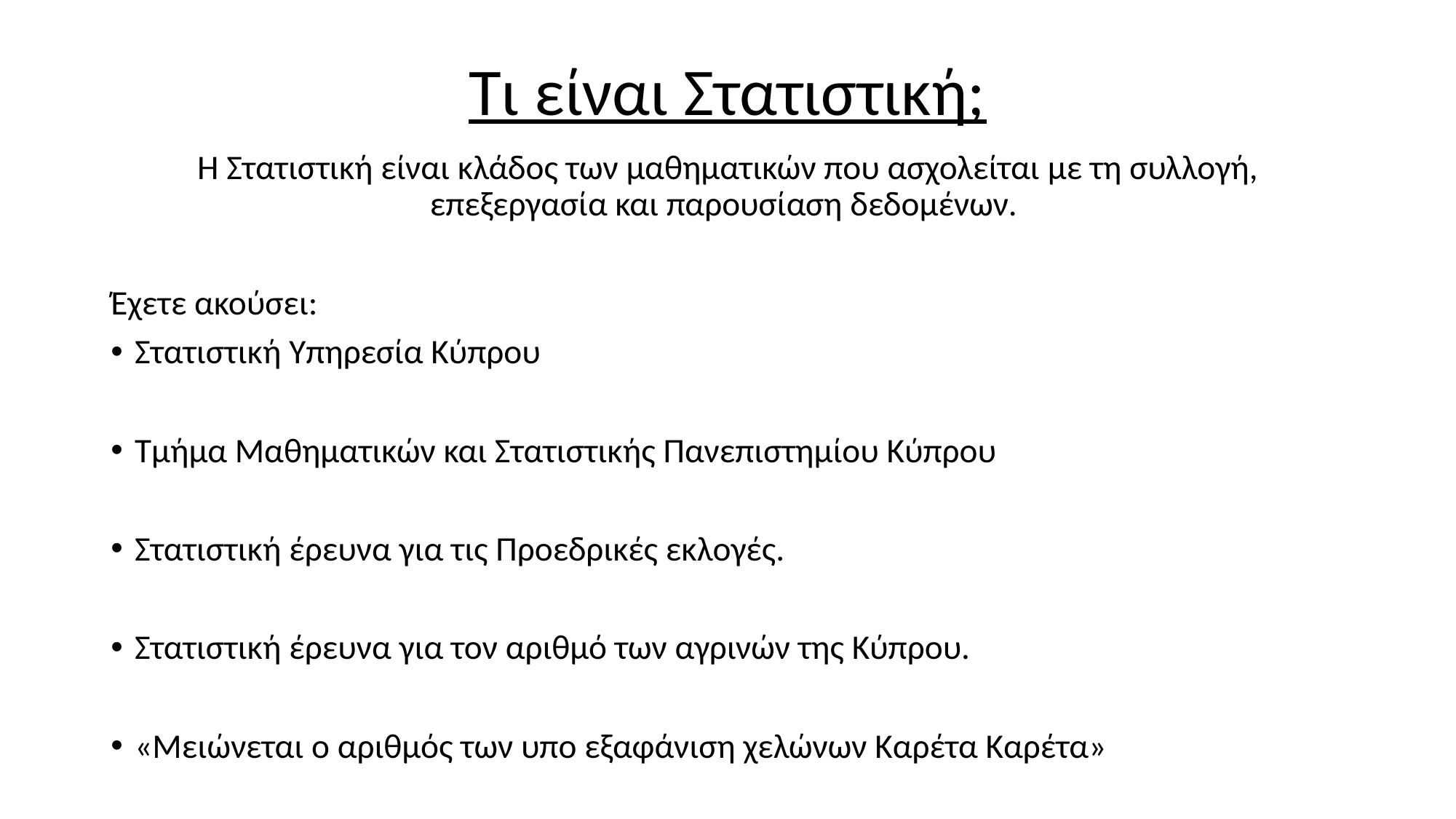

# Τι είναι Στατιστική;
Η Στατιστική είναι κλάδος των μαθηματικών που ασχολείται µε τη συλλογή, επεξεργασία και παρουσίαση δεδομένων.

Έχετε ακούσει:
Στατιστική Υπηρεσία Κύπρου

Τμήμα Μαθηματικών και Στατιστικής Πανεπιστημίου Κύπρου

Στατιστική έρευνα για τις Προεδρικές εκλογές.

Στατιστική έρευνα για τον αριθμό των αγρινών της Κύπρου.

«Μειώνεται ο αριθμός των υπο εξαφάνιση χελώνων Καρέτα Καρέτα»